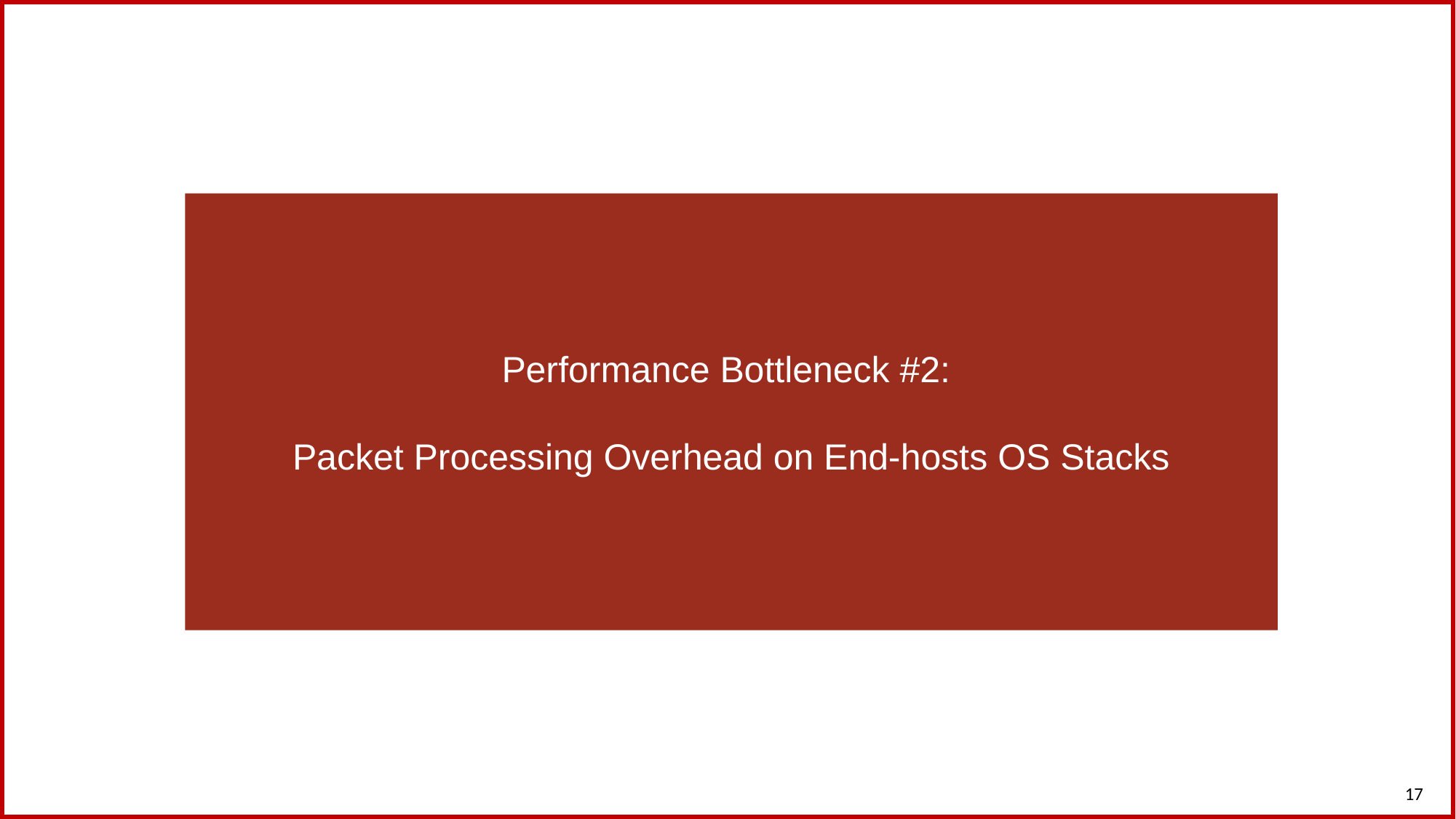

Performance Bottleneck #2:

Packet Processing Overhead on End-hosts OS Stacks
17